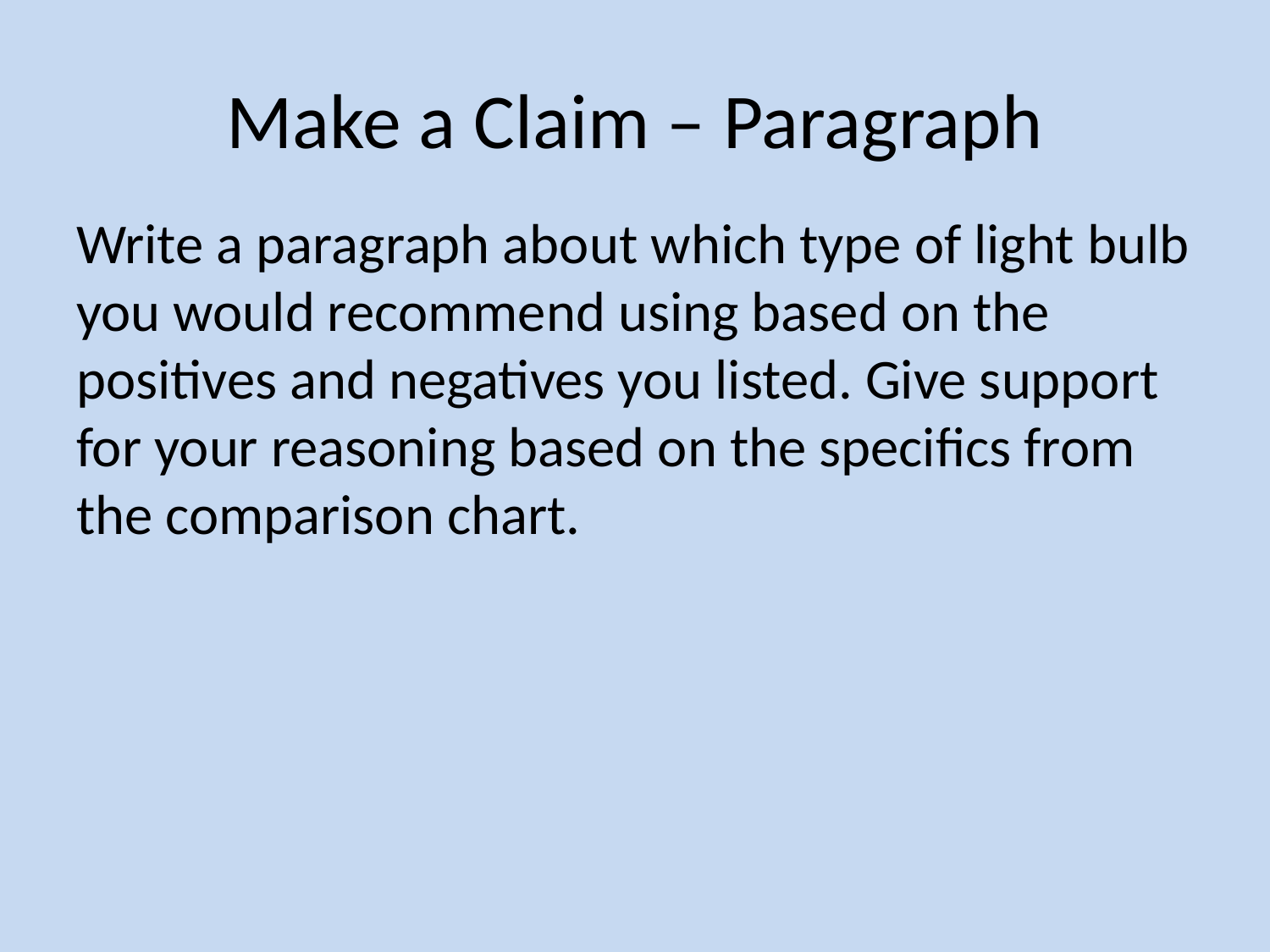

# Make a Claim – Paragraph
Write a paragraph about which type of light bulb you would recommend using based on the positives and negatives you listed. Give support for your reasoning based on the specifics from the comparison chart.